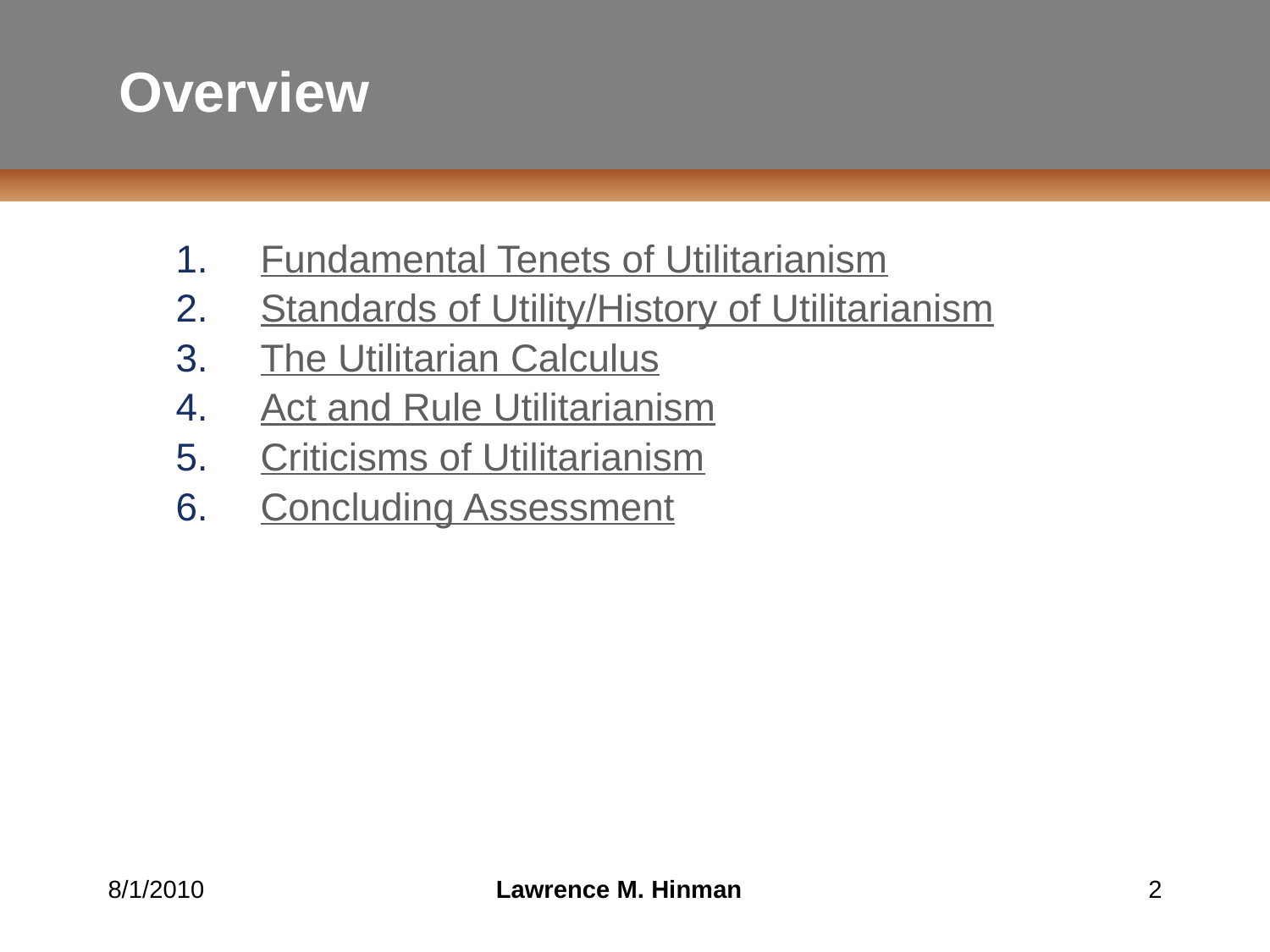

# Overview
Fundamental Tenets of Utilitarianism
Standards of Utility/History of Utilitarianism
The Utilitarian Calculus
Act and Rule Utilitarianism
Criticisms of Utilitarianism
Concluding Assessment
8/1/2010
Lawrence M. Hinman
2